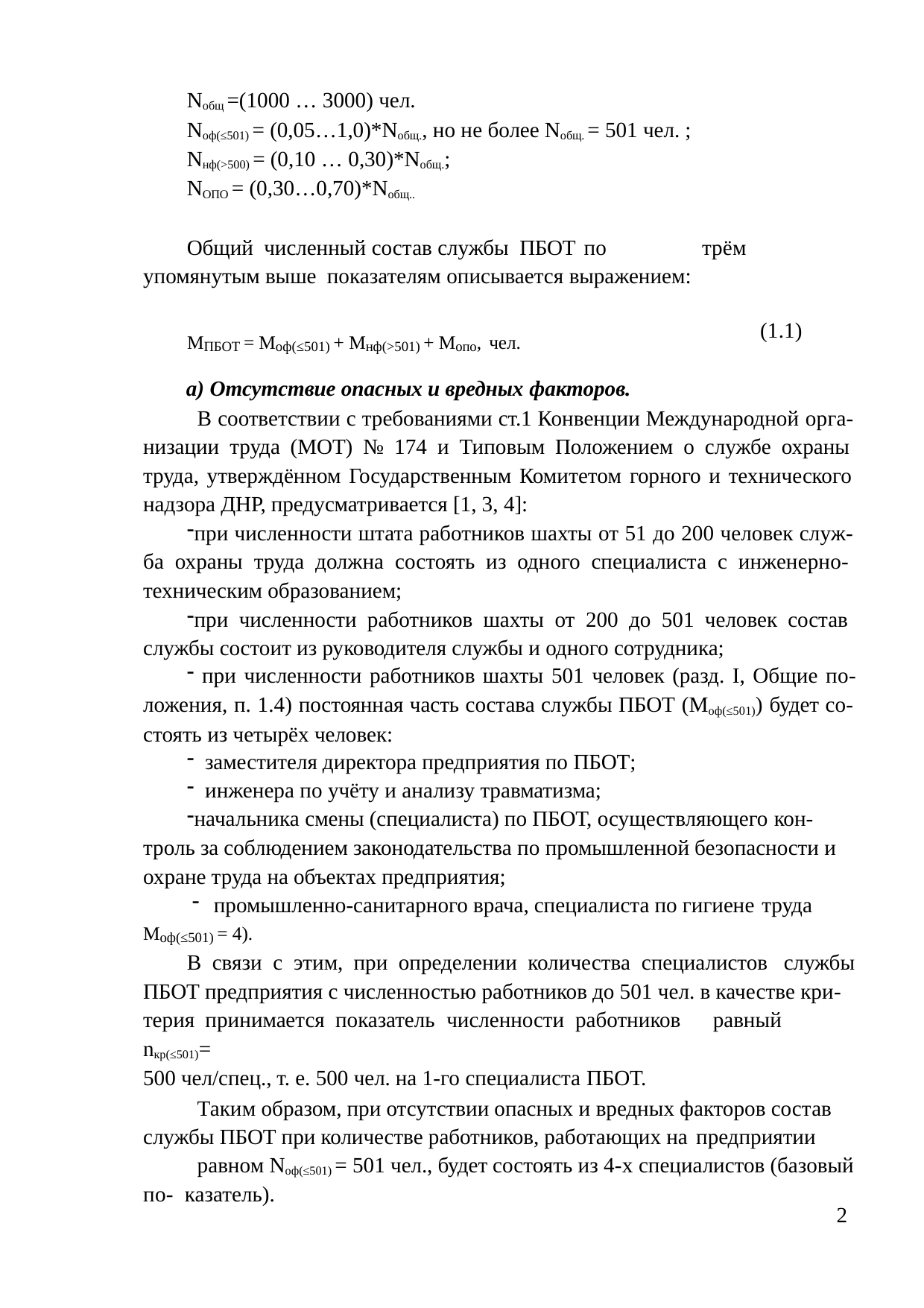

Nобщ =(1000 … 3000) чел.
Nоф(≤501) = (0,05…1,0)*Nобщ., но не более Nобщ. = 501 чел. ;  Nнф(˃500) = (0,10 … 0,30)*Nобщ.;
NОПО = (0,30…0,70)*Nобщ..

Общий  численный состав службы  ПБОТ по	трём	упомянутым выше  показателям описывается выражением:
(1.1)
МПБОТ = Моф(≤501) + Мнф(˃501) + Мопо, чел.
а) Отсутствие опасных и вредных факторов.
В соответствии с требованиями ст.1 Конвенции Международной орга-  низации труда (МОТ) № 174 и Типовым Положением о службе охраны  труда, утверждённом Государственным Комитетом горного и технического  надзора ДНР, предусматривается [1, 3, 4]:
при численности штата работников шахты от 51 до 200 человек служ-  ба охраны труда должна состоять из одного специалиста с инженерно-  техническим образованием;
при численности работников шахты от 200 до 501 человек состав  службы состоит из руководителя службы и одного сотрудника;
при численности работников шахты 501 человек (разд. I, Общие по-
ложения, п. 1.4) постоянная часть состава службы ПБОТ (Моф(≤501)) будет со-  стоять из четырёх человек:
заместителя директора предприятия по ПБОТ;
инженера по учёту и анализу травматизма;
начальника смены (специалиста) по ПБОТ, осуществляющего кон-
троль за соблюдением законодательства по промышленной безопасности и  охране труда на объектах предприятия;
промышленно-санитарного врача, специалиста по гигиене труда
Моф(≤501) = 4).
В  связи  с  этим,  при  определении  количества  специалистов   службы
ПБОТ предприятия с численностью работников до 501 чел. в качестве кри-  терия  принимается  показатель  численности  работников	равный  nкр(≤501)=
500 чел/спец., т. е. 500 чел. на 1-го специалиста ПБОТ.
Таким образом, при отсутствии опасных и вредных факторов состав  службы ПБОТ при количестве работников, работающих на предприятии
равном Nоф(≤501) = 501 чел., будет состоять из 4-х специалистов (базовый по-  казатель).
2